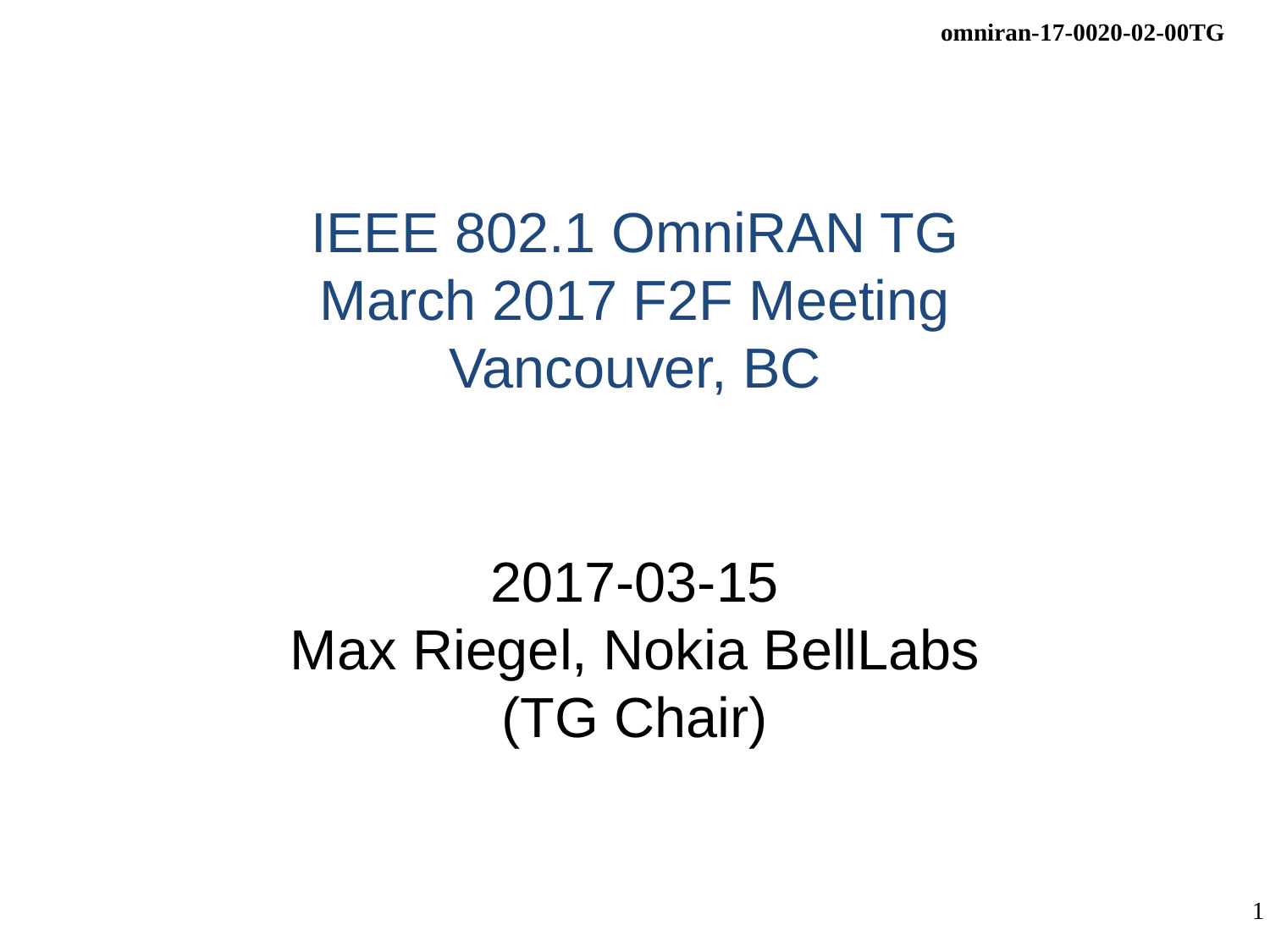

# IEEE 802.1 OmniRAN TG March 2017 F2F Meeting Vancouver, BC
2017-03-15
Max Riegel, Nokia BellLabs
(TG Chair)